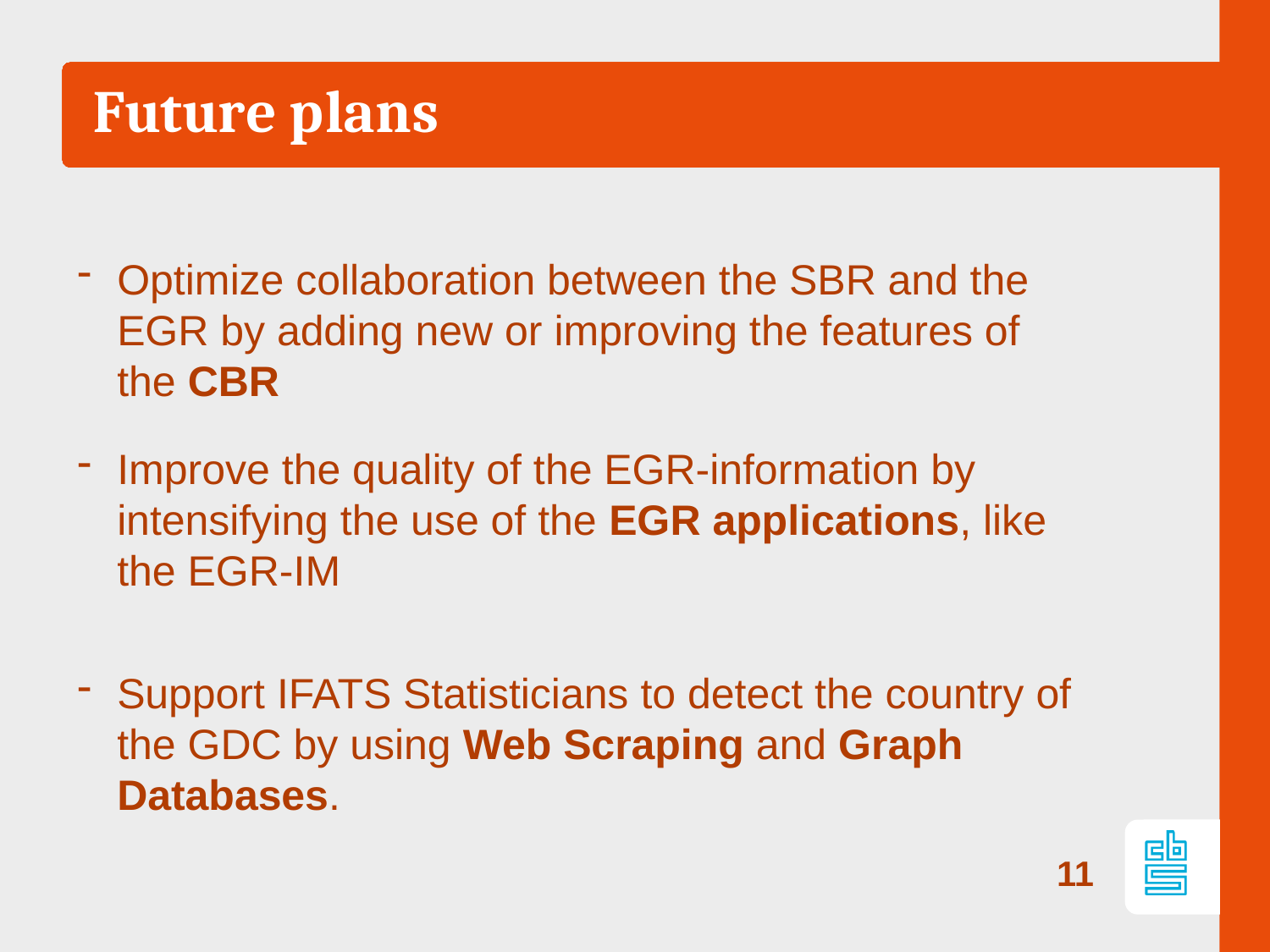

# Future plans
Optimize collaboration between the SBR and the EGR by adding new or improving the features of the CBR
Improve the quality of the EGR-information by intensifying the use of the EGR applications, like the EGR-IM
Support IFATS Statisticians to detect the country of the GDC by using Web Scraping and Graph Databases.
11